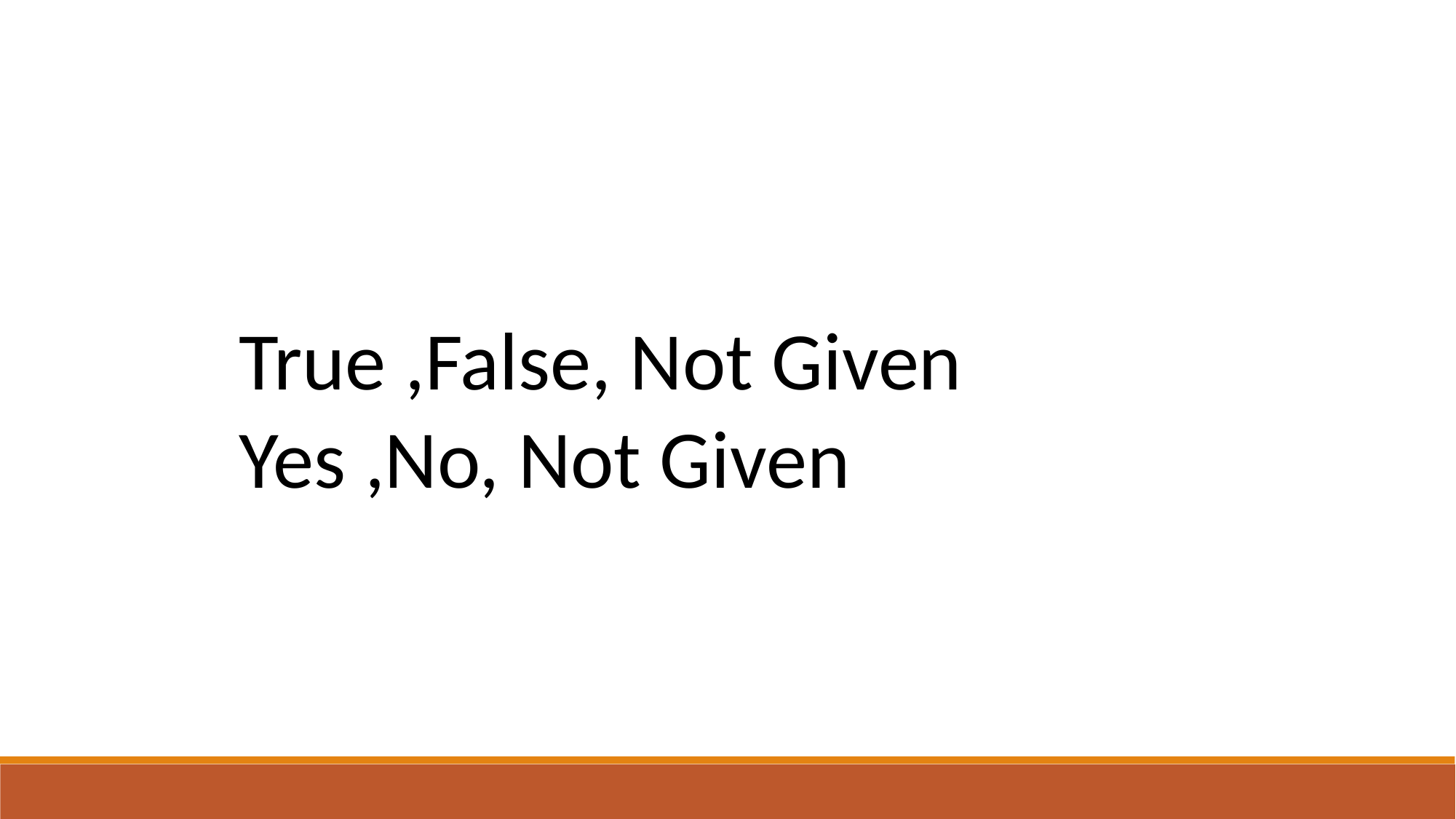

True ,False, Not Given
Yes ,No, Not Given